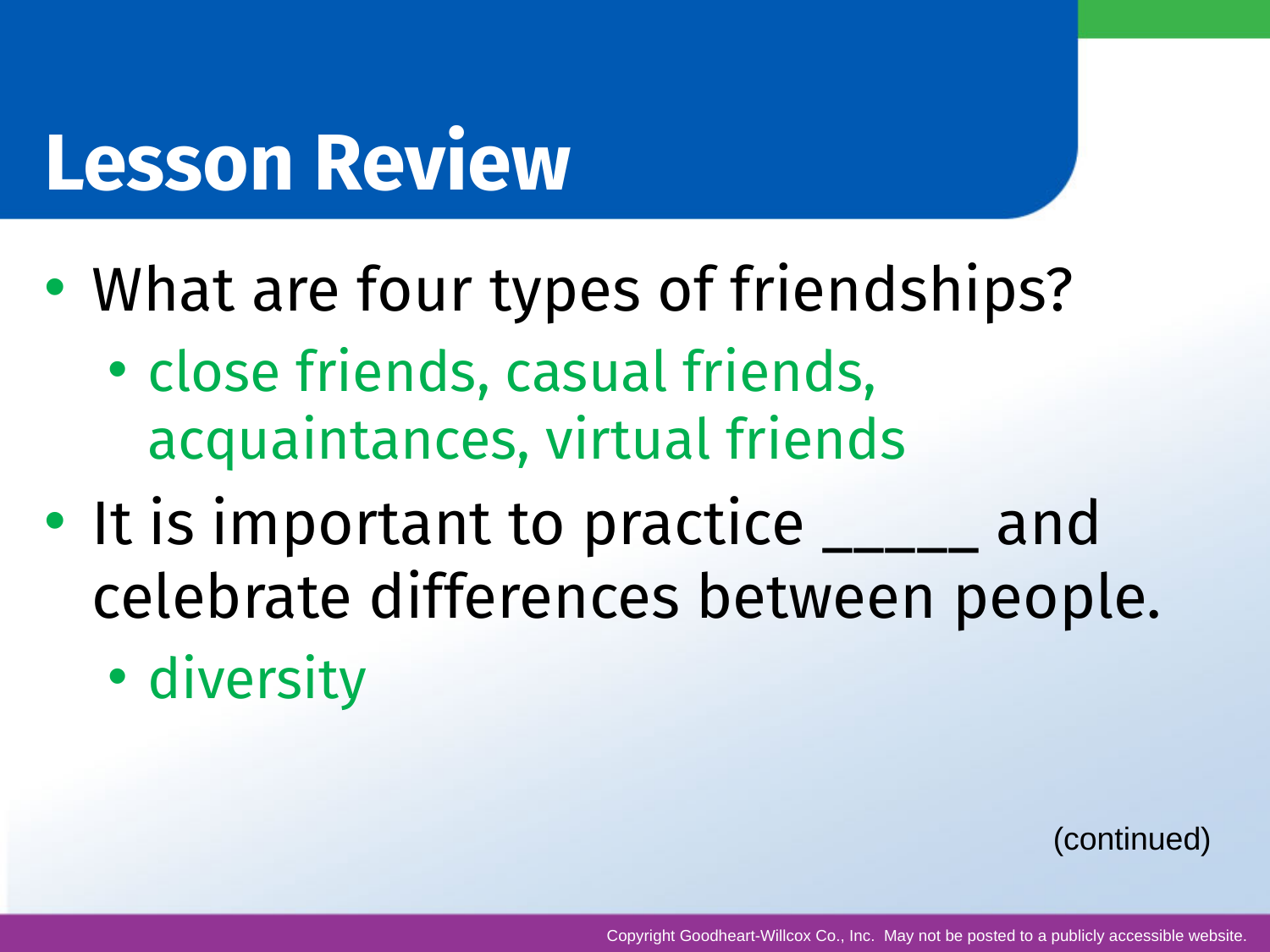

# Lesson Review
What are four types of friendships?
close friends, casual friends, acquaintances, virtual friends
It is important to practice _____ and celebrate differences between people.
diversity
(continued)